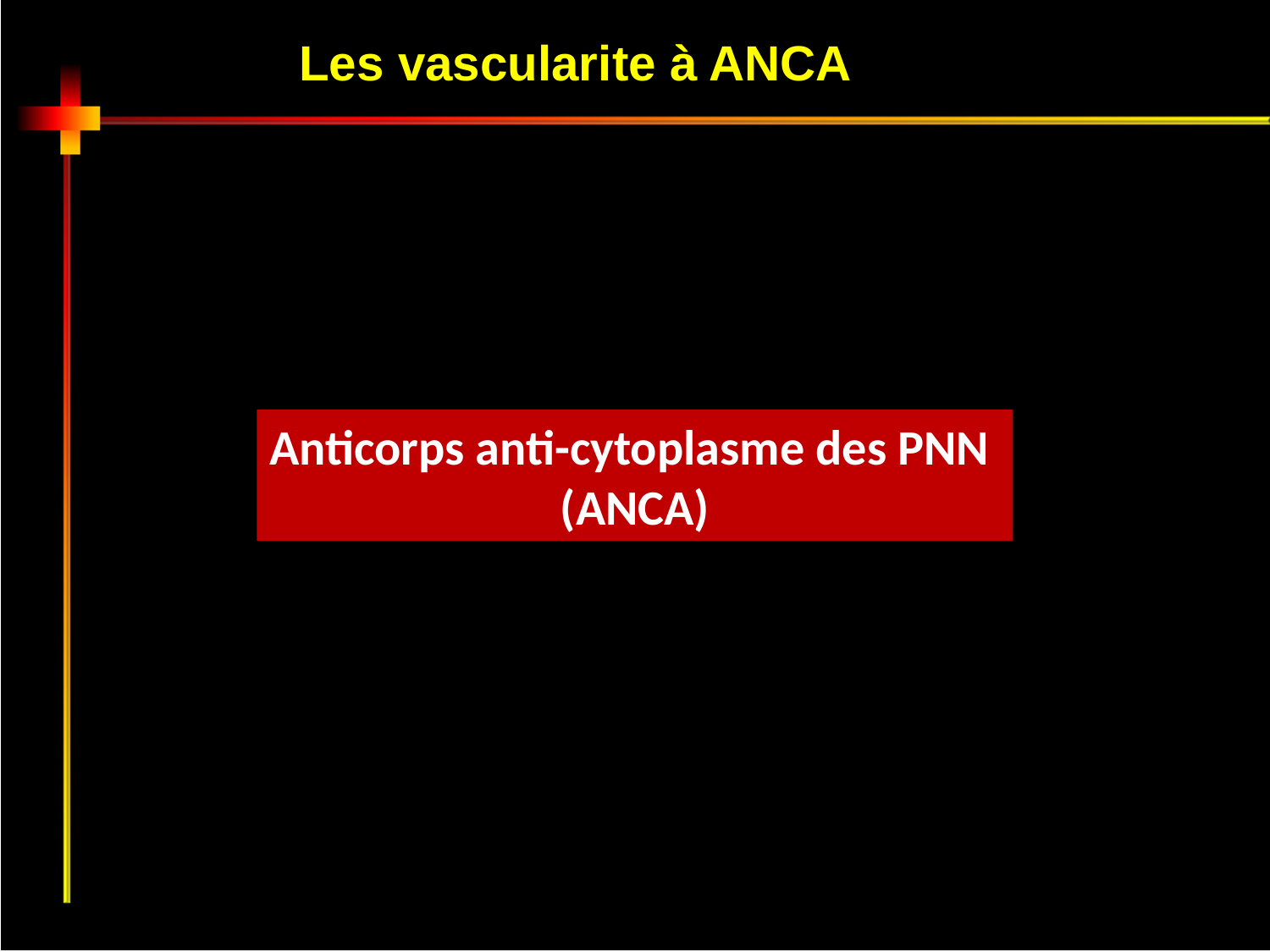

Les vascularite à ANCA
Anticorps anti-cytoplasme des PNN
(ANCA)